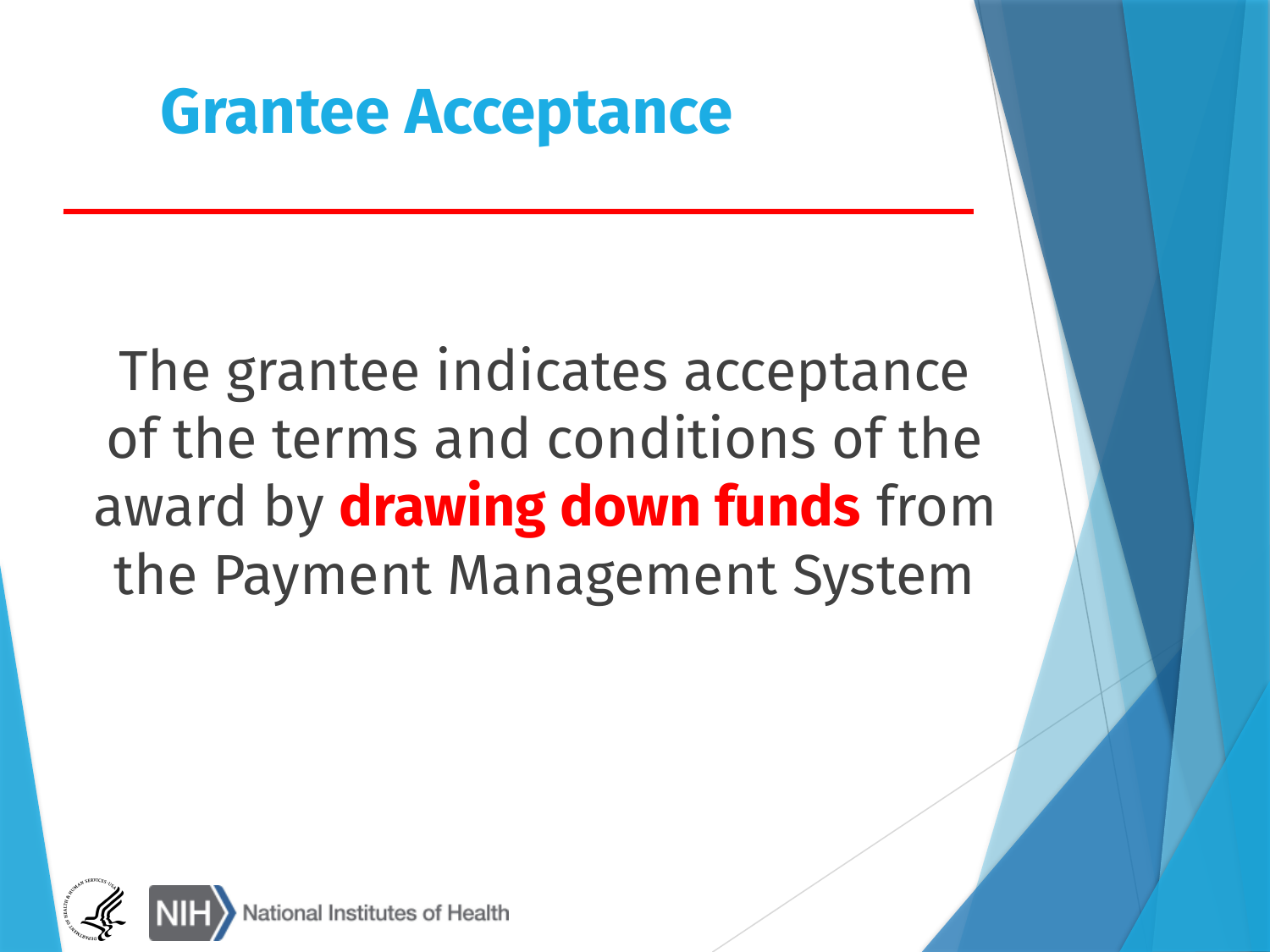

# Grantee Acceptance

The grantee indicates acceptance of the terms and conditions of the award by drawing down funds from the Payment Management System